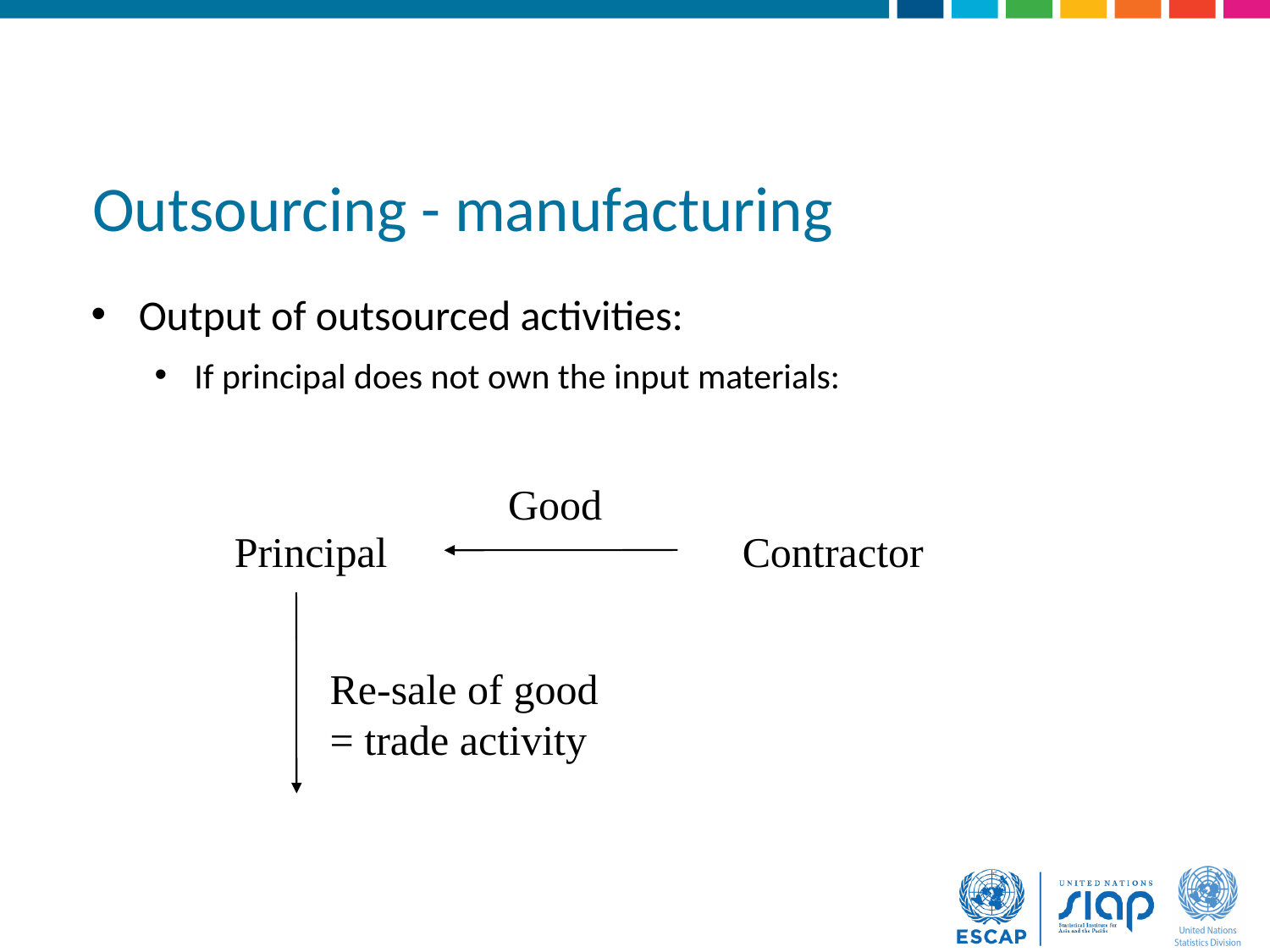

# Outsourcing - manufacturing
Output of outsourced activities:
If principal does not own the input materials:
Good
Principal
Contractor

Re-sale of good
= trade activity